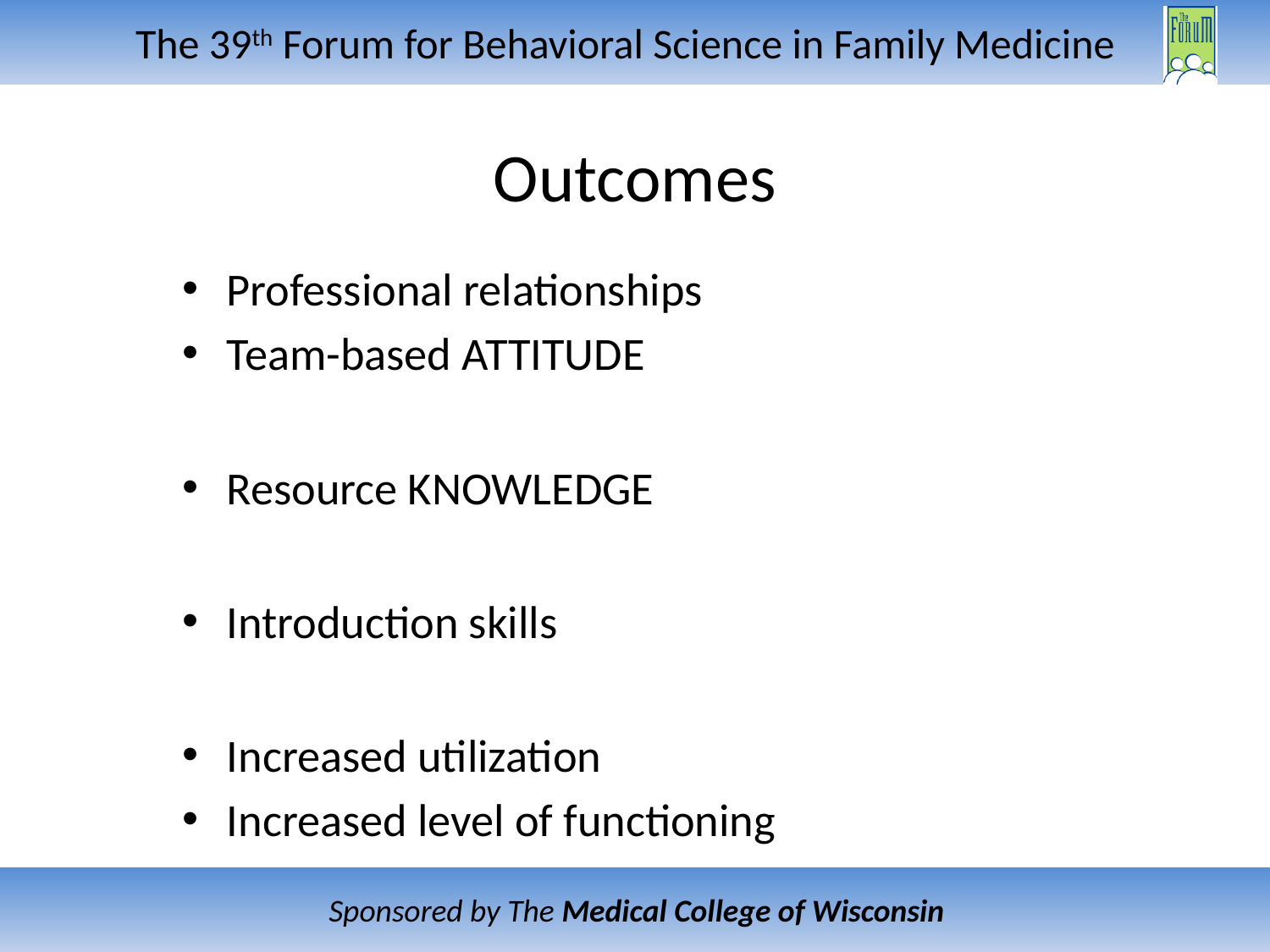

# Outcomes
Professional relationships
Team-based ATTITUDE

Resource KNOWLEDGE

Introduction skills

Increased utilization
Increased level of functioning